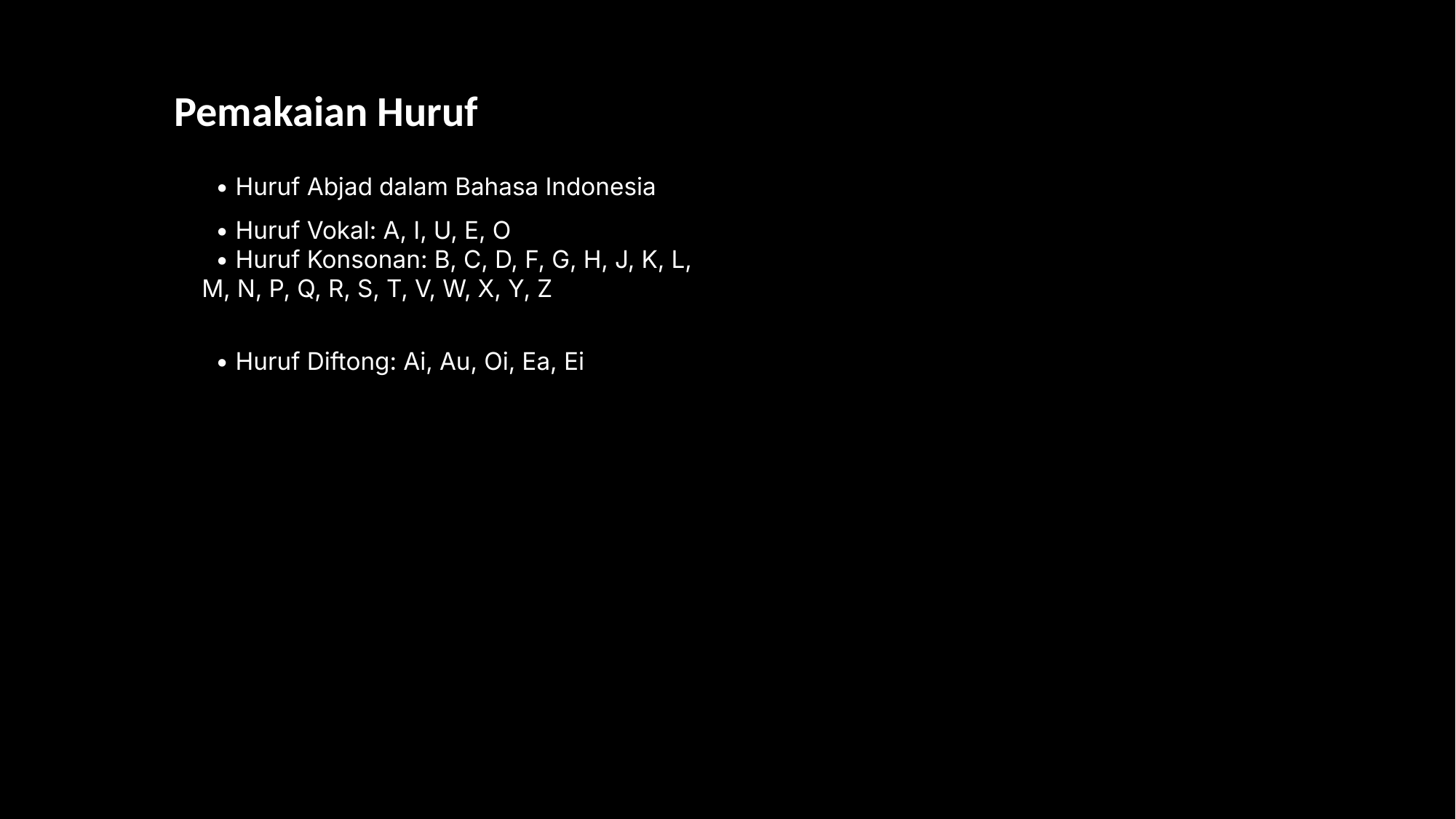

Pemakaian Huruf
  • Huruf Abjad dalam Bahasa Indonesia
  • Huruf Vokal: A, I, U, E, O
  • Huruf Konsonan: B, C, D, F, G, H, J, K, L, M, N, P, Q, R, S, T, V, W, X, Y, Z
  • Huruf Diftong: Ai, Au, Oi, Ea, Ei